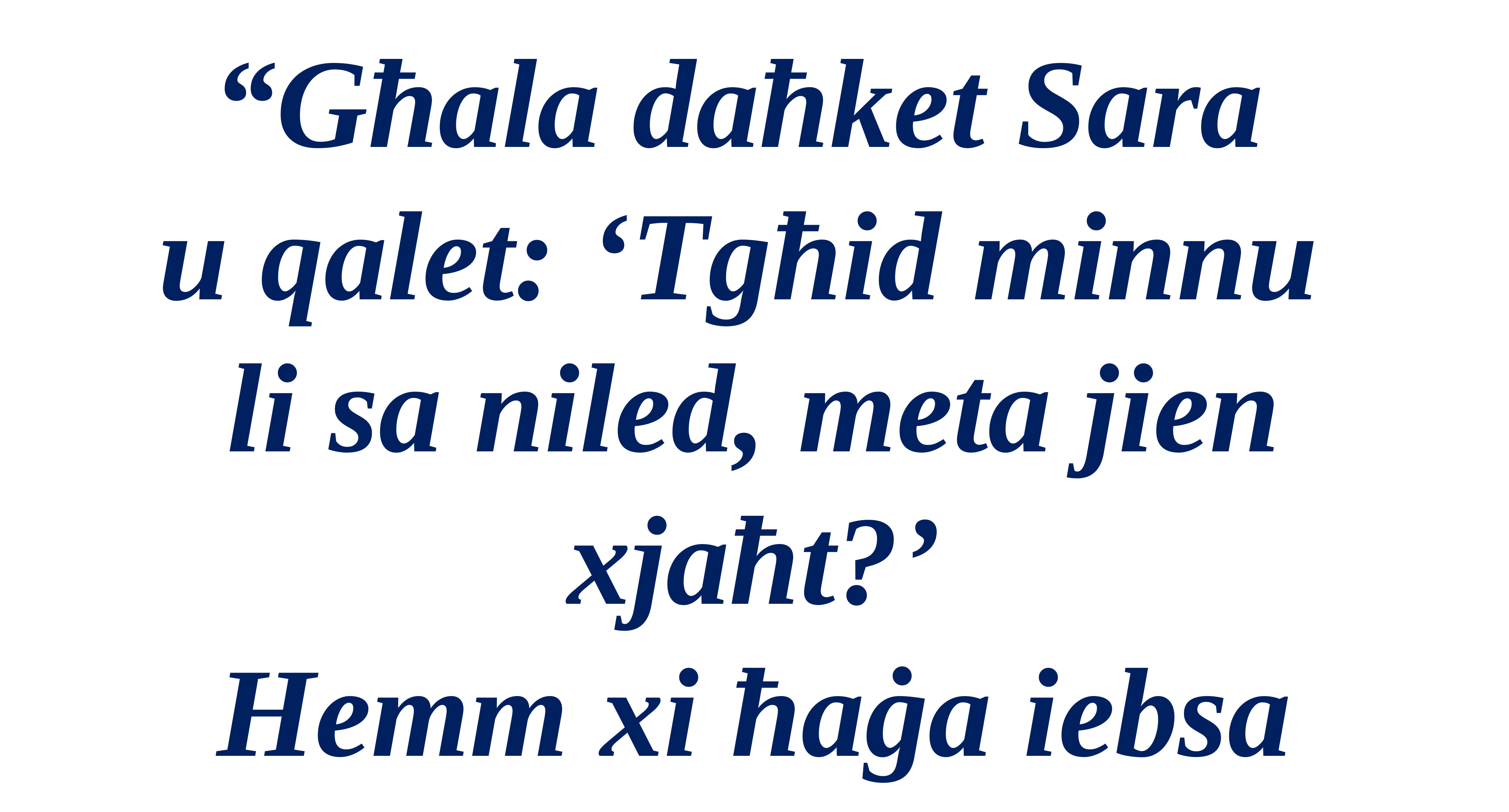

“Għala daħket Sara
u qalet: ‘Tgħid minnu
li sa niled, meta jien xjaħt?’
Hemm xi ħaġa iebsa